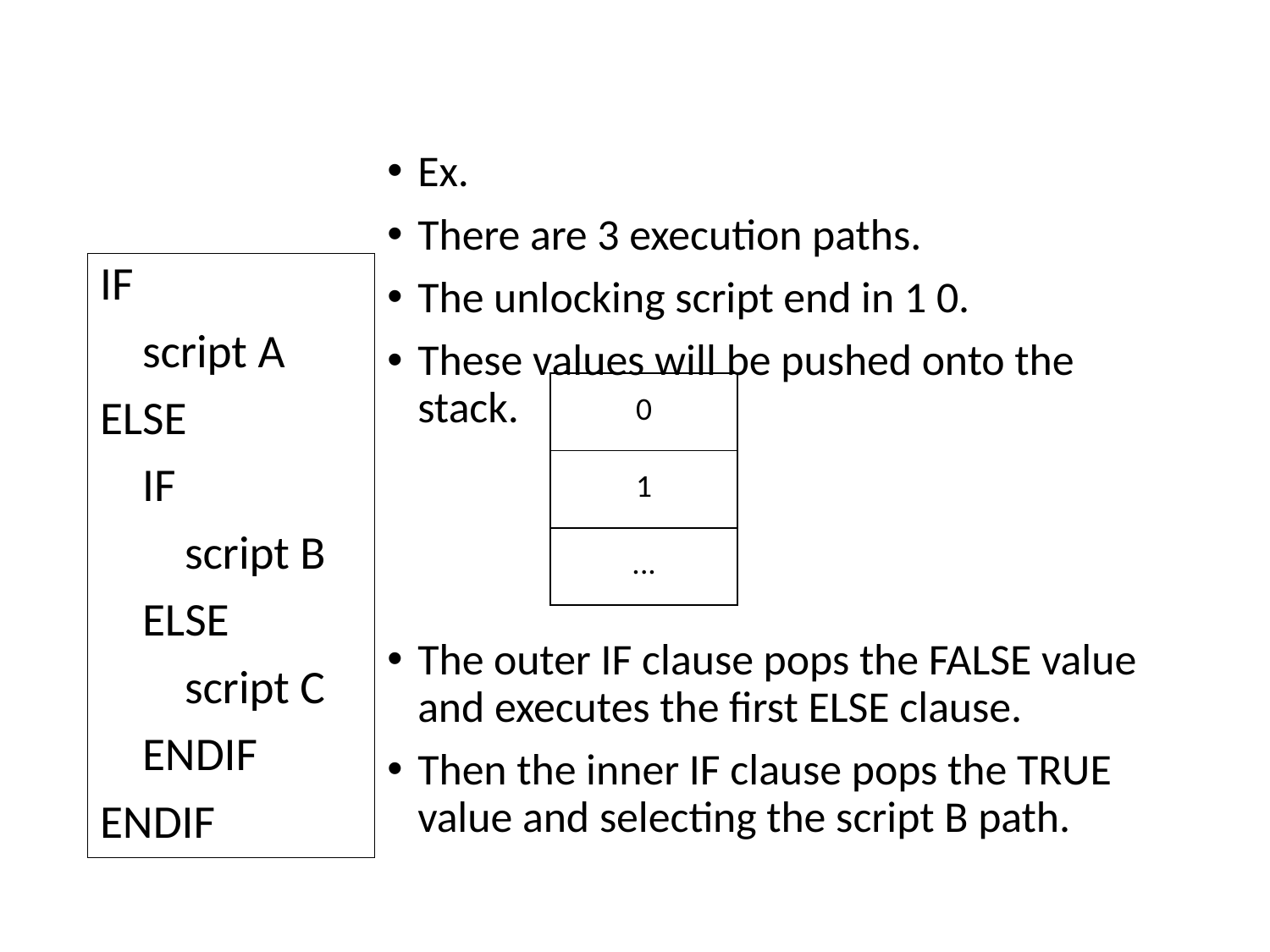

Ex.
There are 3 execution paths.
The unlocking script end in 1 0.
These values will be pushed onto the stack.

The outer IF clause pops the FALSE value and executes the first ELSE clause.
Then the inner IF clause pops the TRUE value and selecting the script B path.
IF
    script A
ELSE
    IF
        script B
    ELSE
        script C
    ENDIF
ENDIF
| 0 |
| --- |
| 1 |
| ... |